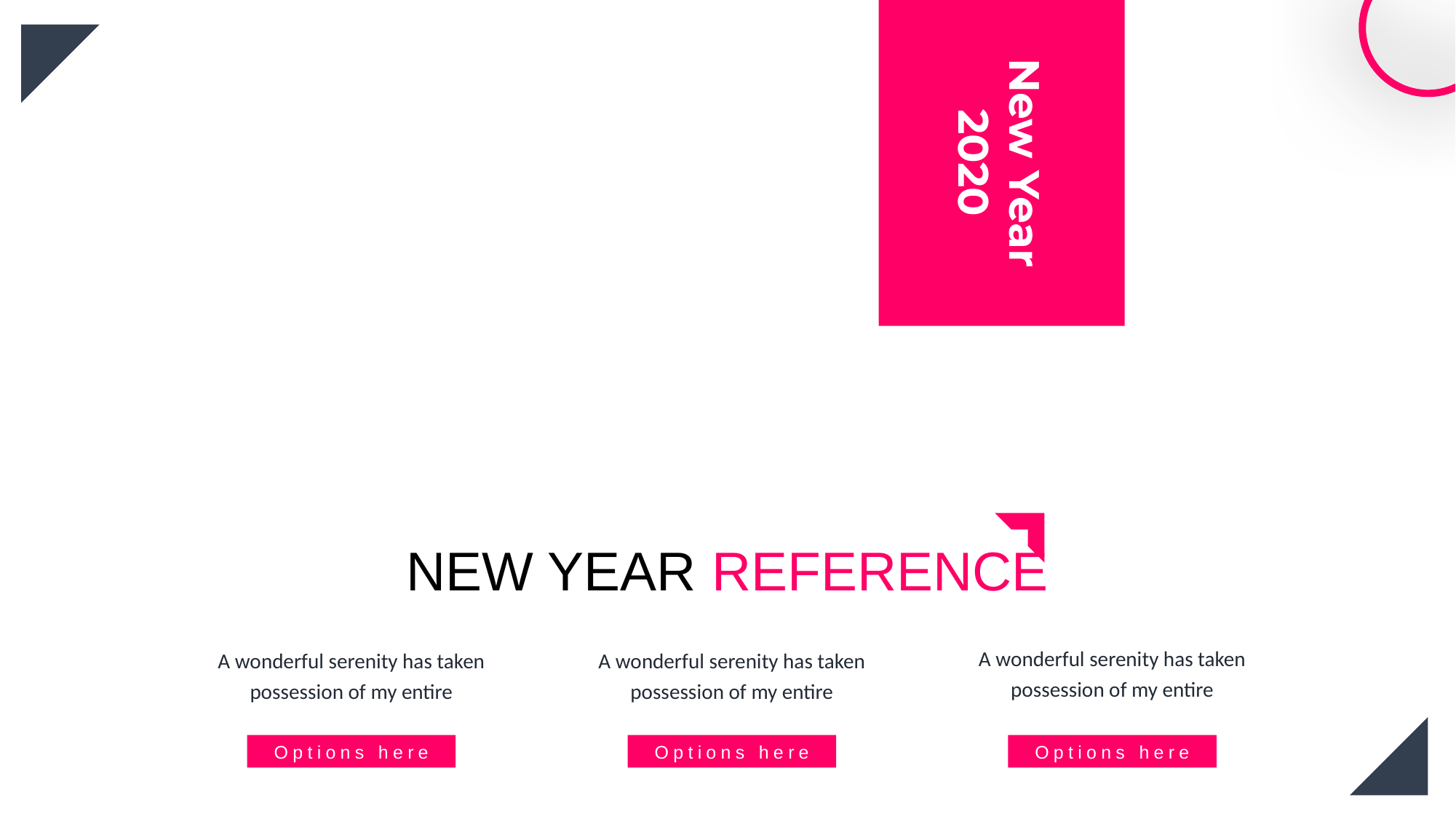

New Year 2020

NEW YEAR REFERENCE
A wonderful serenity has taken possession of my entire
A wonderful serenity has taken possession of my entire
A wonderful serenity has taken possession of my entire

Options here
Options here
Options here